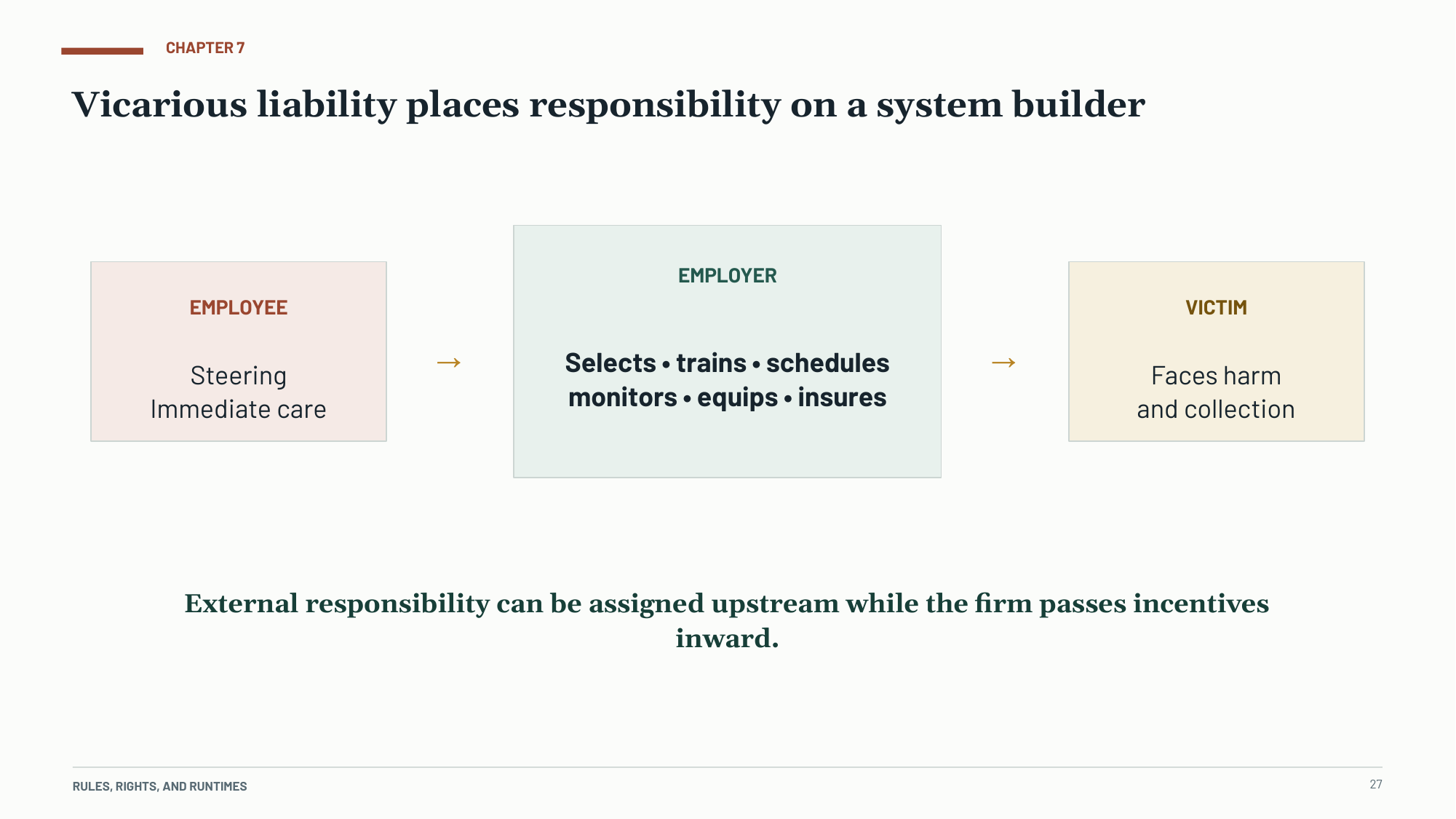

CHAPTER 7

Vicarious liability places responsibility on a system builder

EMPLOYER

EMPLOYEE
VICTIM
→
→
Selects • trains • schedules
monitors • equips • insures
Steering
Immediate care
Faces harm
and collection
External responsibility can be assigned upstream while the firm passes incentives inward.

27
RULES, RIGHTS, AND RUNTIMES